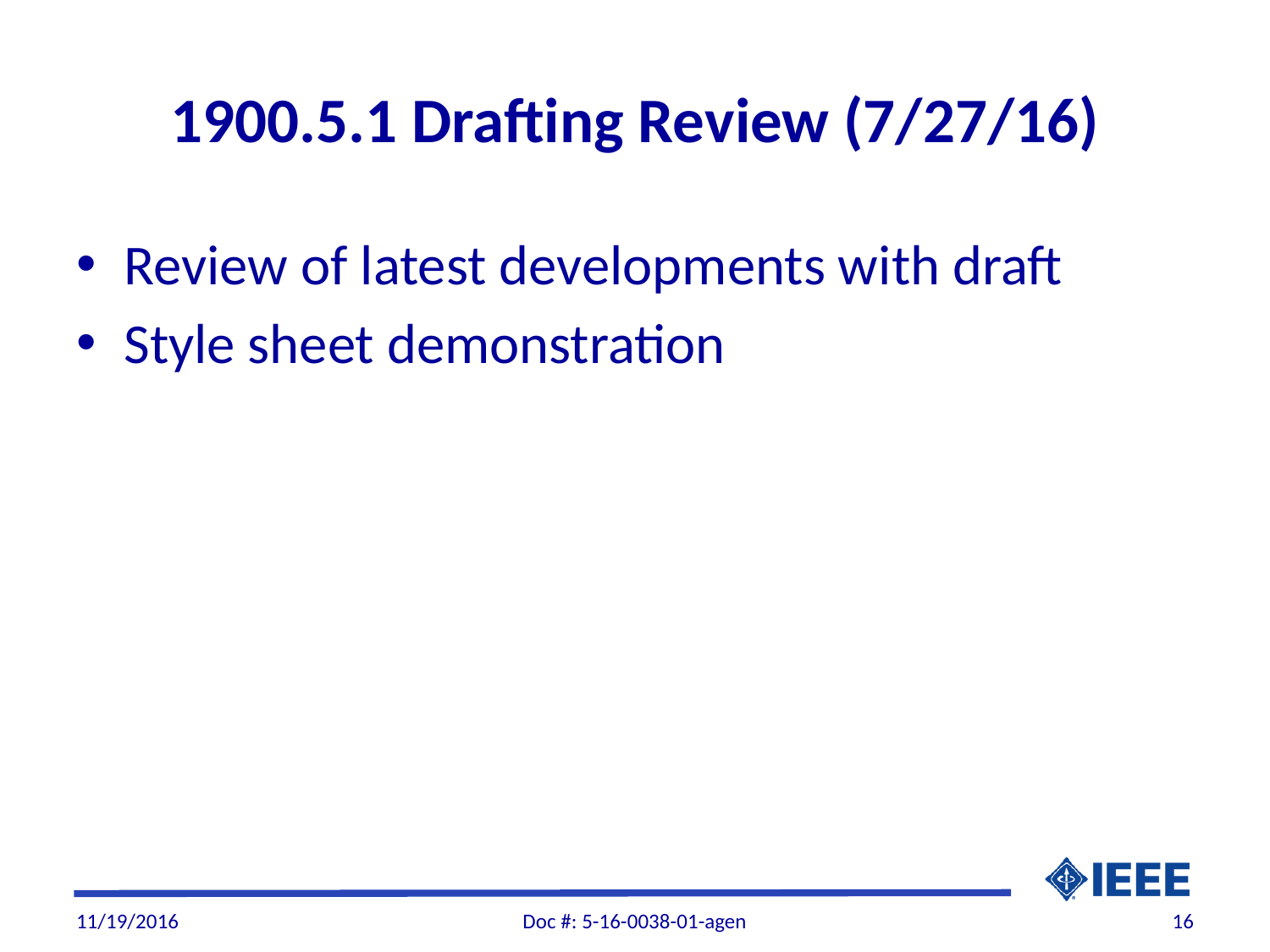

# 1900.5.1 Drafting Review (7/27/16)
Review of latest developments with draft
Style sheet demonstration
11/19/2016
Doc #: 5-16-0038-01-agen
16